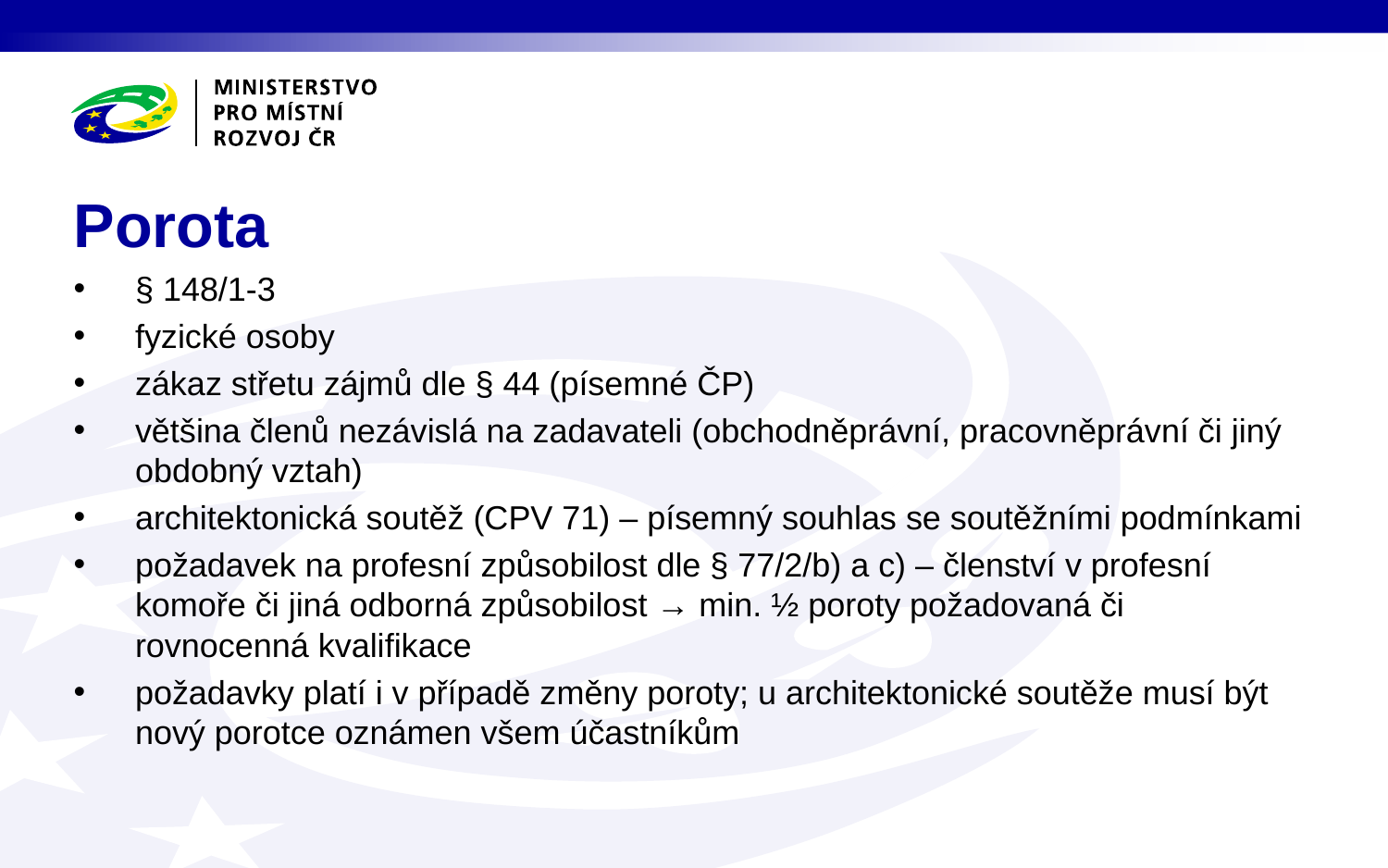

# Porota
§ 148/1-3
fyzické osoby
zákaz střetu zájmů dle § 44 (písemné ČP)
většina členů nezávislá na zadavateli (obchodněprávní, pracovněprávní či jiný obdobný vztah)
architektonická soutěž (CPV 71) – písemný souhlas se soutěžními podmínkami
požadavek na profesní způsobilost dle § 77/2/b) a c) – členství v profesní komoře či jiná odborná způsobilost → min. ½ poroty požadovaná či rovnocenná kvalifikace
požadavky platí i v případě změny poroty; u architektonické soutěže musí být nový porotce oznámen všem účastníkům